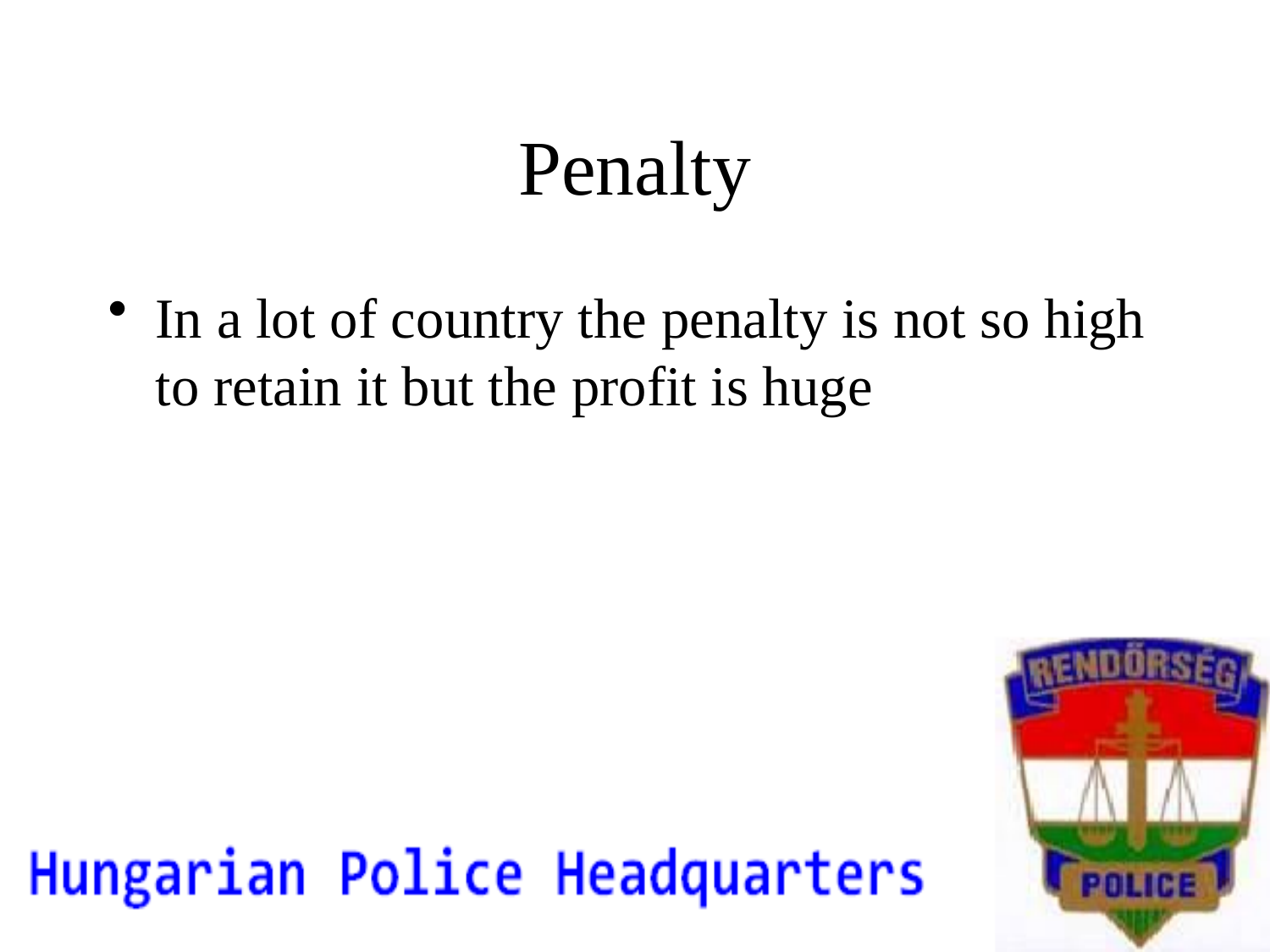

# Penalty
In a lot of country the penalty is not so high to retain it but the profit is huge